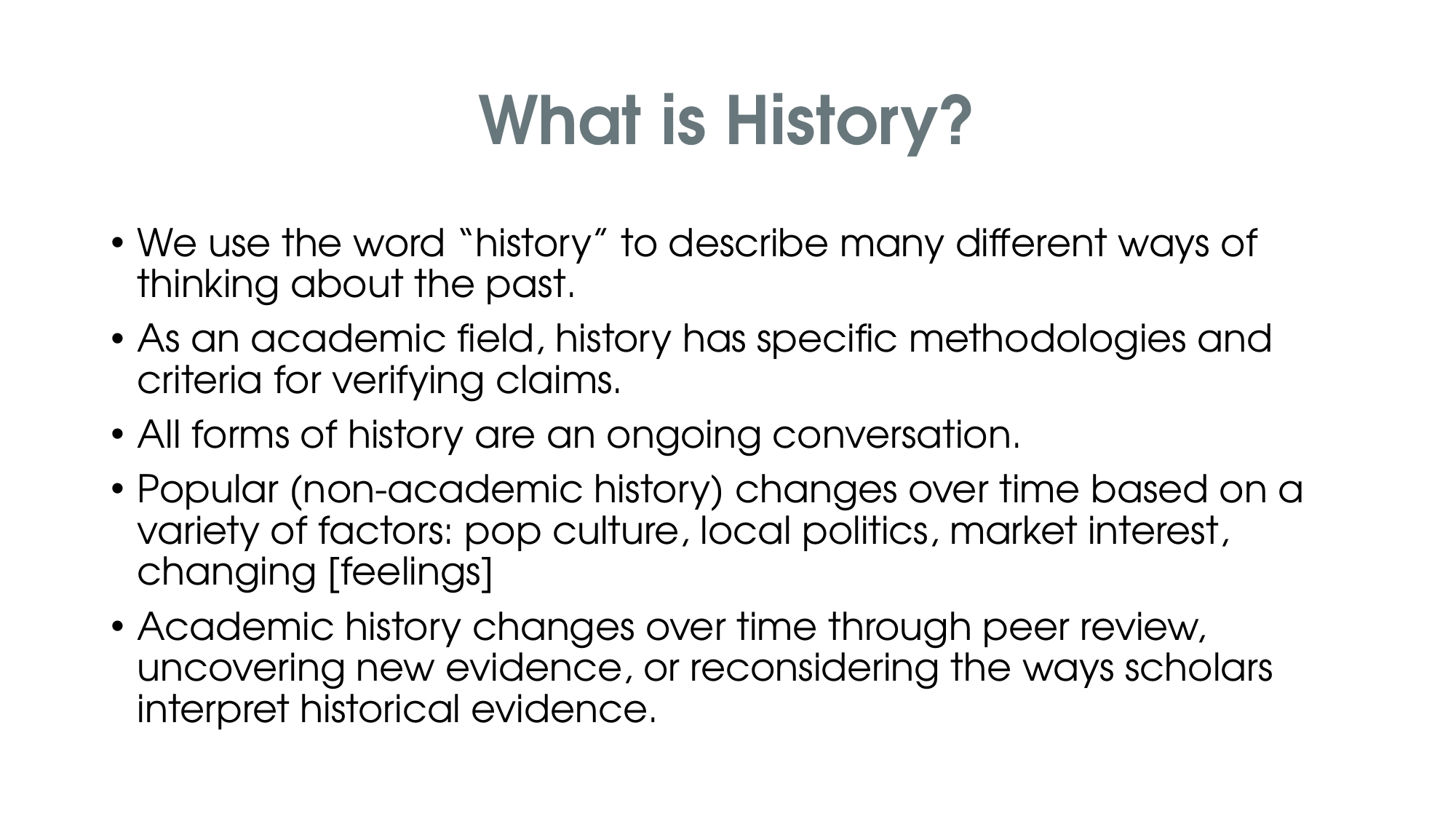

# What is History?
We use the word “history” to describe many different ways of thinking about the past.
As an academic field, history has specific methodologies and criteria for verifying claims.
All forms of history are an ongoing conversation.
Popular (non-academic history) changes over time based on a variety of factors: pop culture, local politics, market interest, changing [feelings]
Academic history changes over time through peer review, uncovering new evidence, or reconsidering the ways scholars interpret historical evidence.